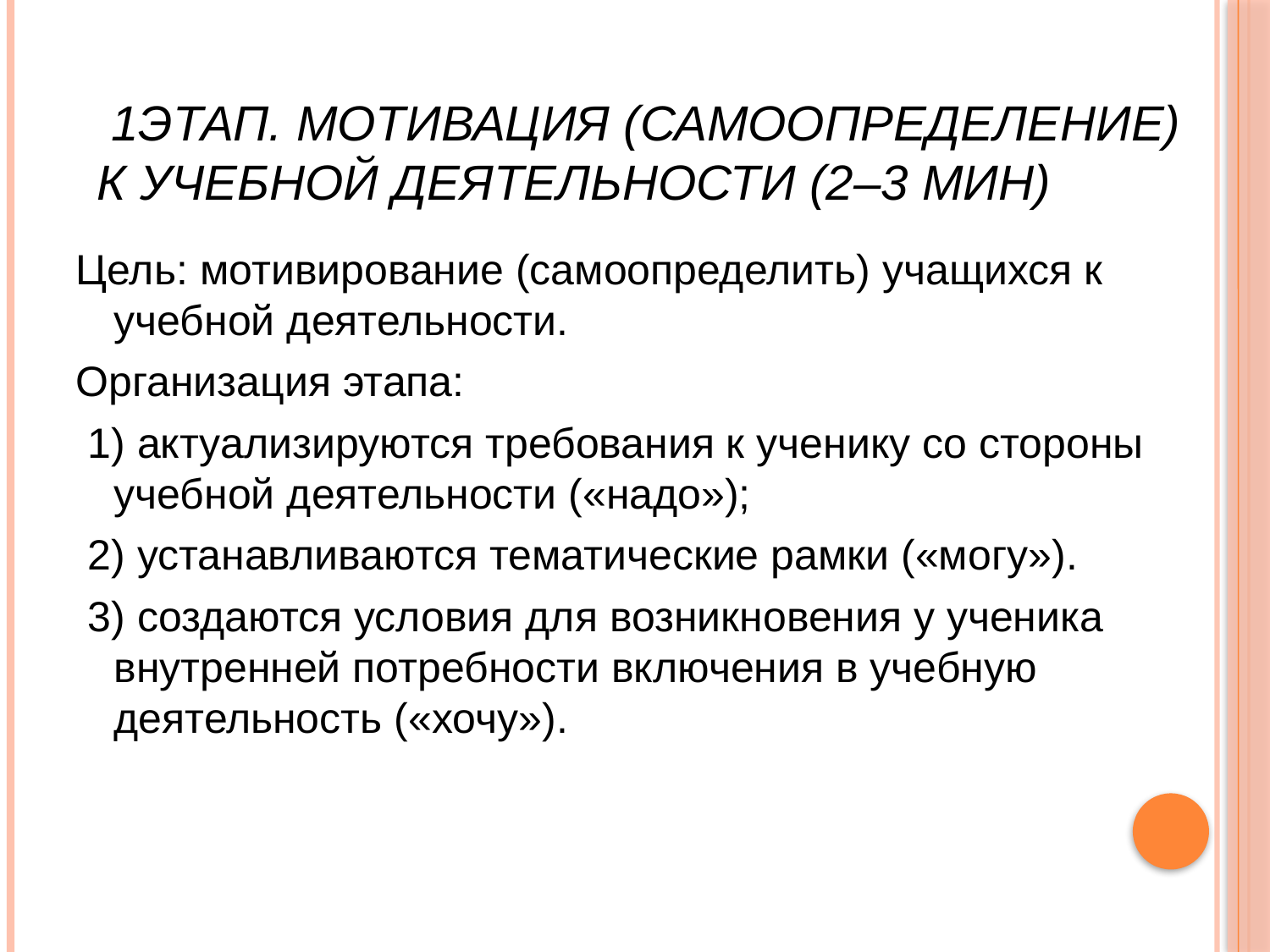

# 1этап. Мотивация (самоопределение) к учебной деятельности (2–3 мин)
Цель: мотивирование (самоопределить) учащихся к учебной деятельности.
Организация этапа:
 1) актуализируются требования к ученику со стороны учебной деятельности («надо»);
 2) устанавливаются тематические рамки («могу»).
 3) создаются условия для возникновения у ученика внутренней потребности включения в учебную деятельность («хочу»).